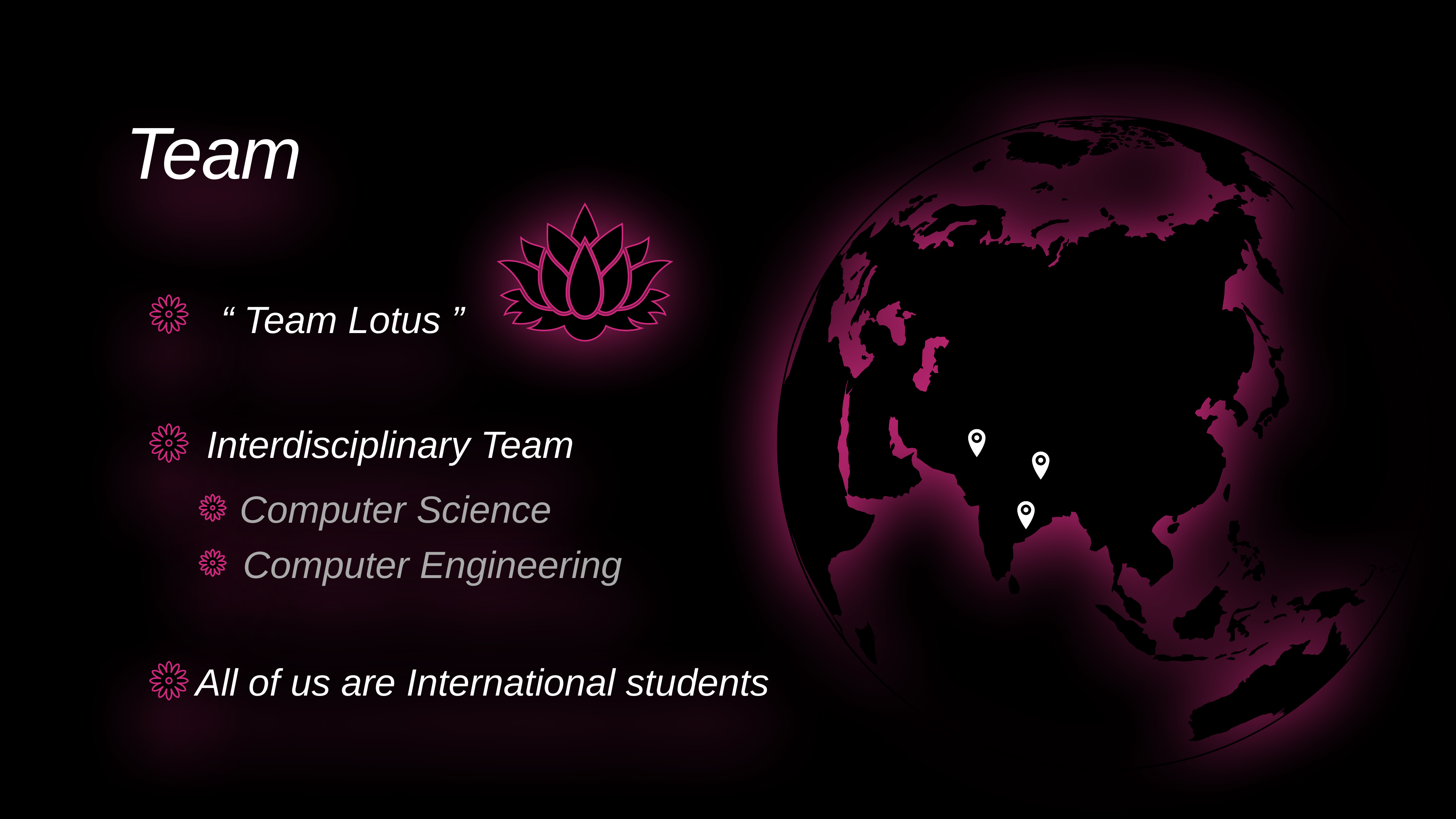

# Team

“ Team Lotus ”

Interdisciplinary Team

Computer Science

Computer Engineering

All of us are International students